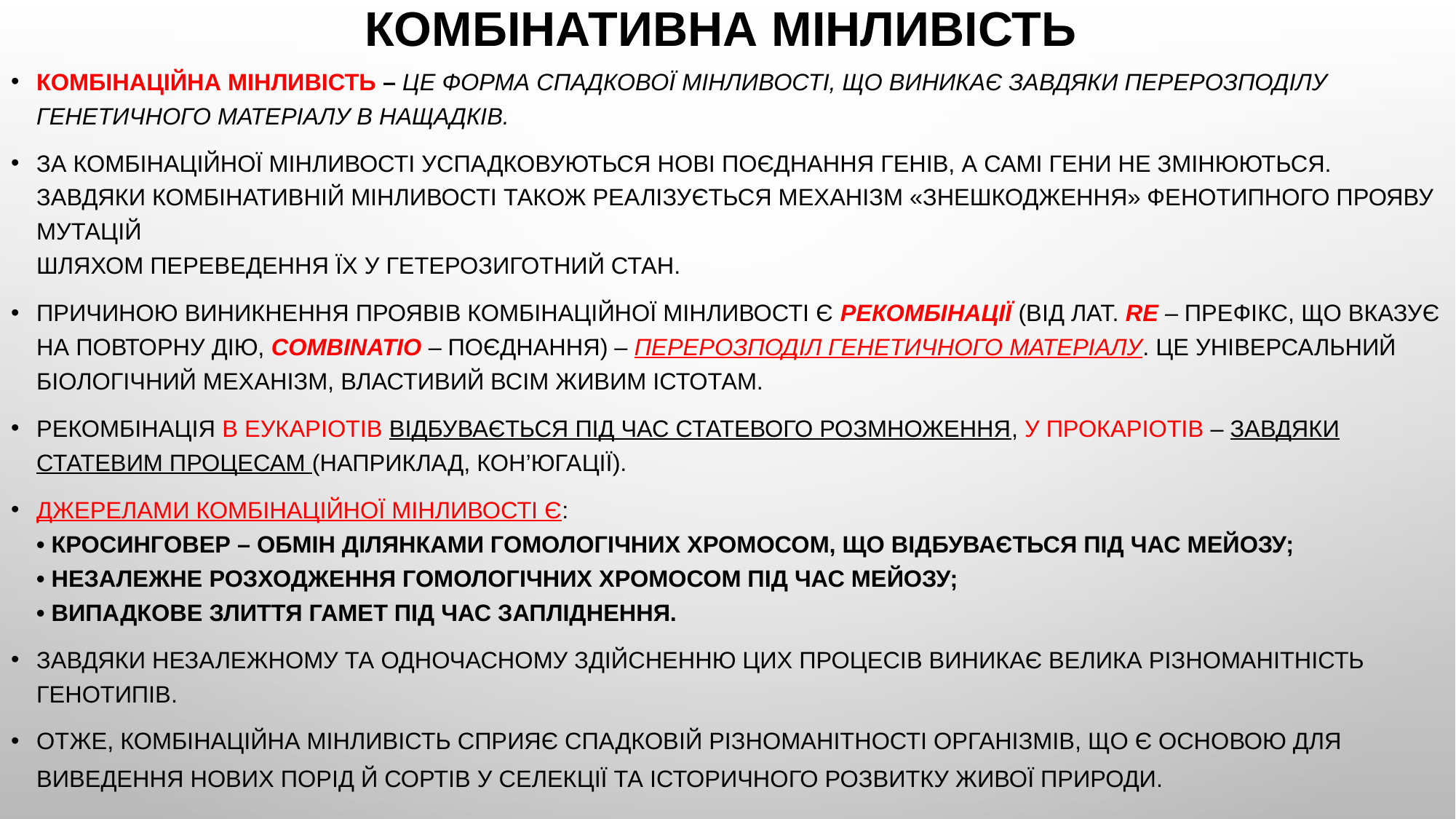

# Комбінативна мінливість
КОМБІНАЦІЙНА МІНЛИВІСТЬ – це форма спадкової мінливості, що виникає завдяки перерозподілу генетичного матеріалу в нащадків.
За комбінаційної мінливості успадковуються нові поєднання генів, а самі гени не змінюються. Завдяки комбінативній мінливості також реалізується механізм «знешкодження» фенотипного прояву мутацій
шляхом переведення їх у гетерозиготний стан.
Причиною виникнення проявів комбінаційної мінливості є рекомбінації (від лат. rе – префікс, що вказує на повторну дію, combinatio – поєднання) – перерозподіл генетичного матеріалу. Це універсальний
біологічний механізм, властивий всім живим істотам.
Рекомбінація в еукаріотів відбувається під час статевого розмноження, у прокаріотів – завдяки статевим процесам (наприклад, кон’югації).
Джерелами комбінаційної мінливості є:
• кросинговер – обмін ділянками гомологічних хромосом, що відбувається під час мейозу;
• незалежне розходження гомологічних хромосом під час мейозу;
• випадкове злиття гамет під час запліднення.
Завдяки незалежному та одночасному здійсненню цих процесів виникає велика різноманітність генотипів.
Отже, комбінаційна мінливість сприяє спадковій різноманітності організмів, що є основою для виведення нових порід й сортів у селекції та історичного розвитку живої природи.